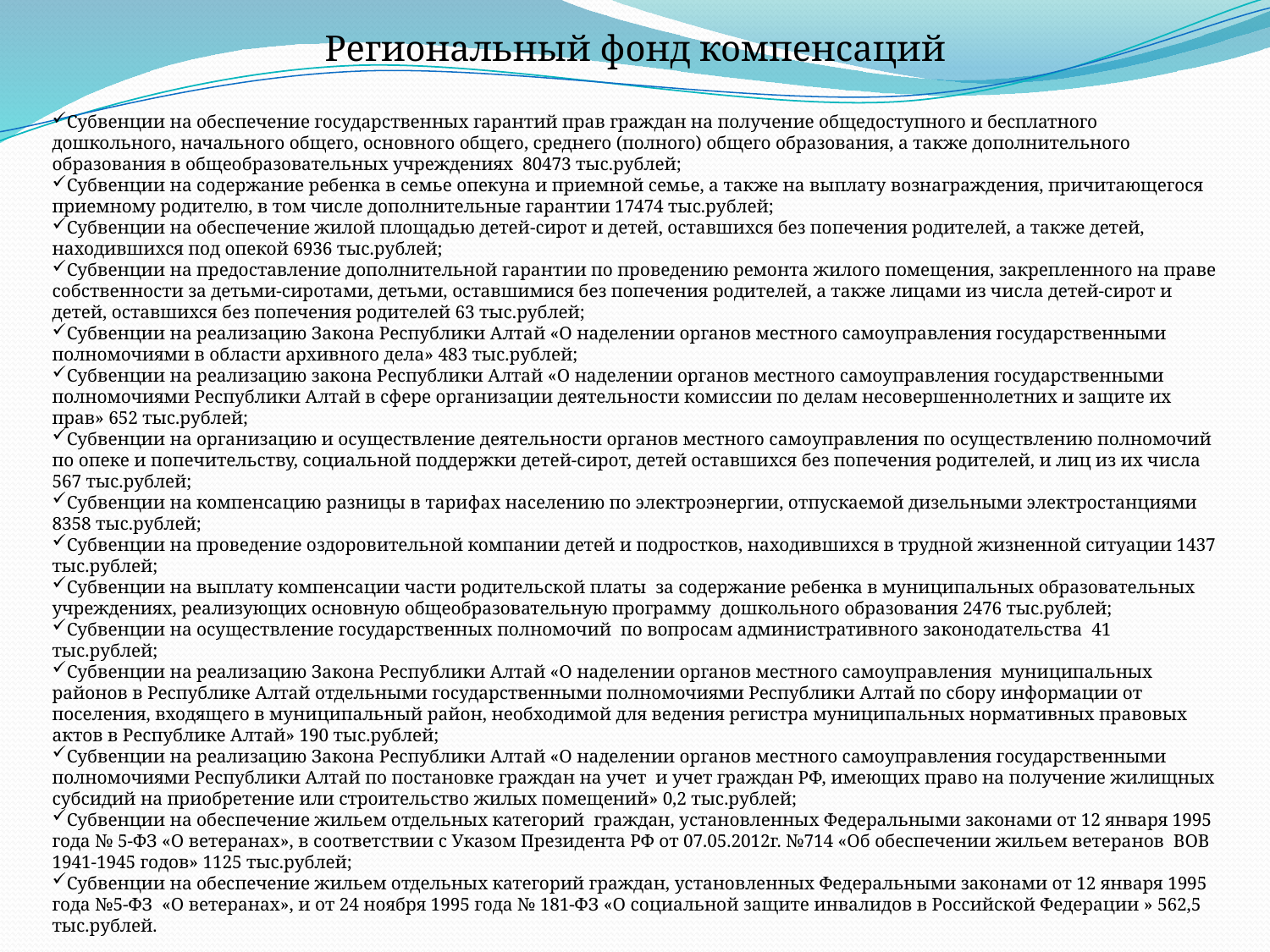

Региональный фонд компенсаций

Субвенции на обеспечение государственных гарантий прав граждан на получение общедоступного и бесплатного дошкольного, начального общего, основного общего, среднего (полного) общего образования, а также дополнительного образования в общеобразовательных учреждениях  80473 тыс.рублей;
Субвенции на содержание ребенка в семье опекуна и приемной семье, а также на выплату вознаграждения, причитающегося приемному родителю, в том числе дополнительные гарантии 17474 тыс.рублей;
Субвенции на обеспечение жилой площадью детей-сирот и детей, оставшихся без попечения родителей, а также детей, находившихся под опекой 6936 тыс.рублей;
Субвенции на предоставление дополнительной гарантии по проведению ремонта жилого помещения, закрепленного на праве собственности за детьми-сиротами, детьми, оставшимися без попечения родителей, а также лицами из числа детей-сирот и детей, оставшихся без попечения родителей 63 тыс.рублей;
Субвенции на реализацию Закона Республики Алтай «О наделении органов местного самоуправления государственными полномочиями в области архивного дела» 483 тыс.рублей;
Субвенции на реализацию закона Республики Алтай «О наделении органов местного самоуправления государственными полномочиями Республики Алтай в сфере организации деятельности комиссии по делам несовершеннолетних и защите их прав» 652 тыс.рублей;
Субвенции на организацию и осуществление деятельности органов местного самоуправления по осуществлению полномочий по опеке и попечительству, социальной поддержки детей-сирот, детей оставшихся без попечения родителей, и лиц из их числа 567 тыс.рублей;
Субвенции на компенсацию разницы в тарифах населению по электроэнергии, отпускаемой дизельными электростанциями 8358 тыс.рублей;
Субвенции на проведение оздоровительной компании детей и подростков, находившихся в трудной жизненной ситуации 1437 тыс.рублей;
Субвенции на выплату компенсации части родительской платы  за содержание ребенка в муниципальных образовательных учреждениях, реализующих основную общеобразовательную программу  дошкольного образования 2476 тыс.рублей;
Субвенции на осуществление государственных полномочий  по вопросам административного законодательства  41 тыс.рублей;
Субвенции на реализацию Закона Республики Алтай «О наделении органов местного самоуправления  муниципальных районов в Республике Алтай отдельными государственными полномочиями Республики Алтай по сбору информации от поселения, входящего в муниципальный район, необходимой для ведения регистра муниципальных нормативных правовых актов в Республике Алтай» 190 тыс.рублей;
Субвенции на реализацию Закона Республики Алтай «О наделении органов местного самоуправления государственными полномочиями Республики Алтай по постановке граждан на учет  и учет граждан РФ, имеющих право на получение жилищных субсидий на приобретение или строительство жилых помещений» 0,2 тыс.рублей;
Субвенции на обеспечение жильем отдельных категорий  граждан, установленных Федеральными законами от 12 января 1995  года № 5-ФЗ «О ветеранах», в соответствии с Указом Президента РФ от 07.05.2012г. №714 «Об обеспечении жильем ветеранов  ВОВ 1941-1945 годов» 1125 тыс.рублей;
Субвенции на обеспечение жильем отдельных категорий граждан, установленных Федеральными законами от 12 января 1995 года №5-ФЗ  «О ветеранах», и от 24 ноября 1995 года № 181-ФЗ «О социальной защите инвалидов в Российской Федерации » 562,5 тыс.рублей.

#